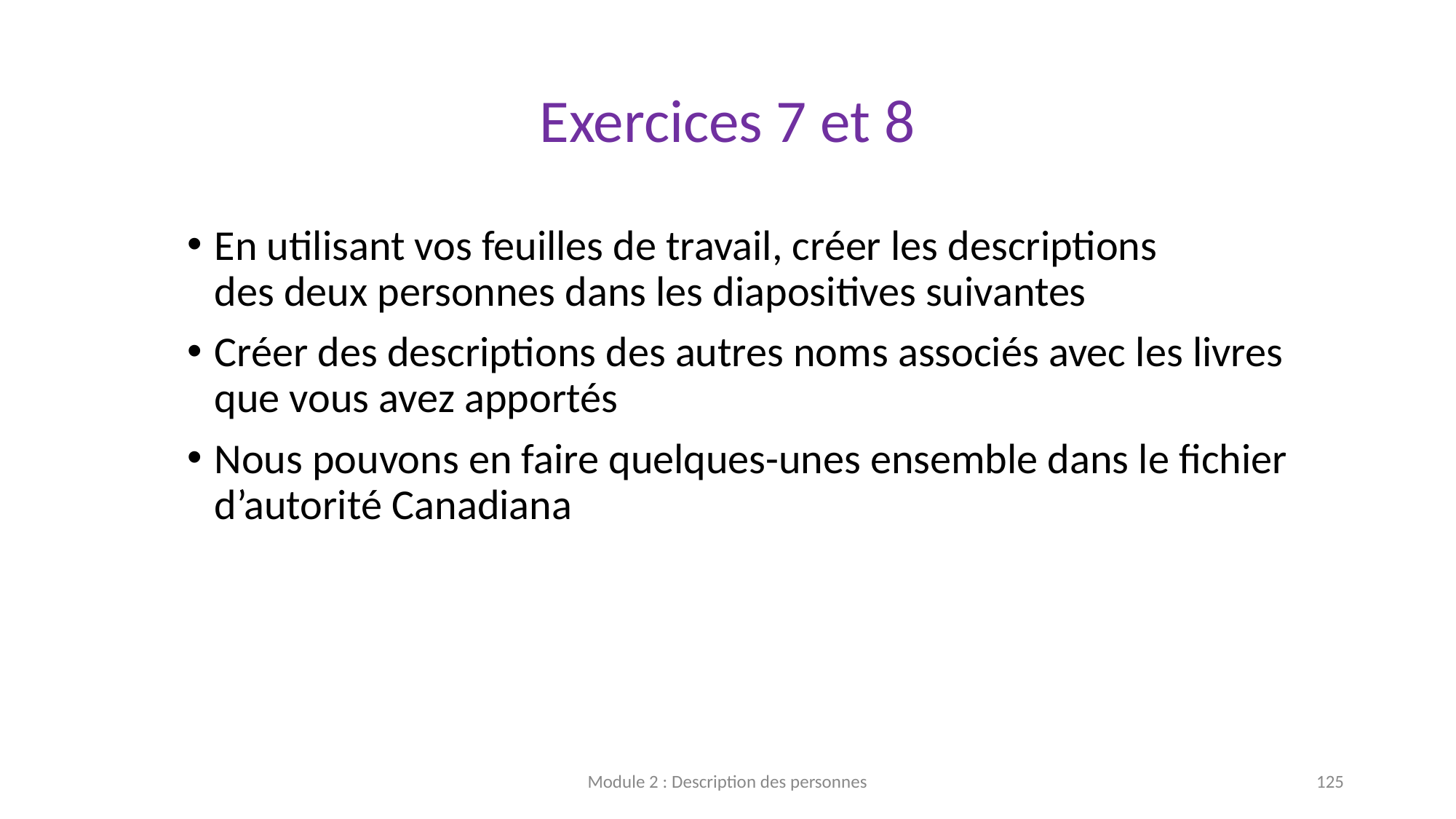

# Exercices 7 et 8
En utilisant vos feuilles de travail, créer les descriptions des deux personnes dans les diapositives suivantes
Créer des descriptions des autres noms associés avec les livres que vous avez apportés
Nous pouvons en faire quelques-unes ensemble dans le fichier d’autorité Canadiana

Module 2 : Description des personnes
125